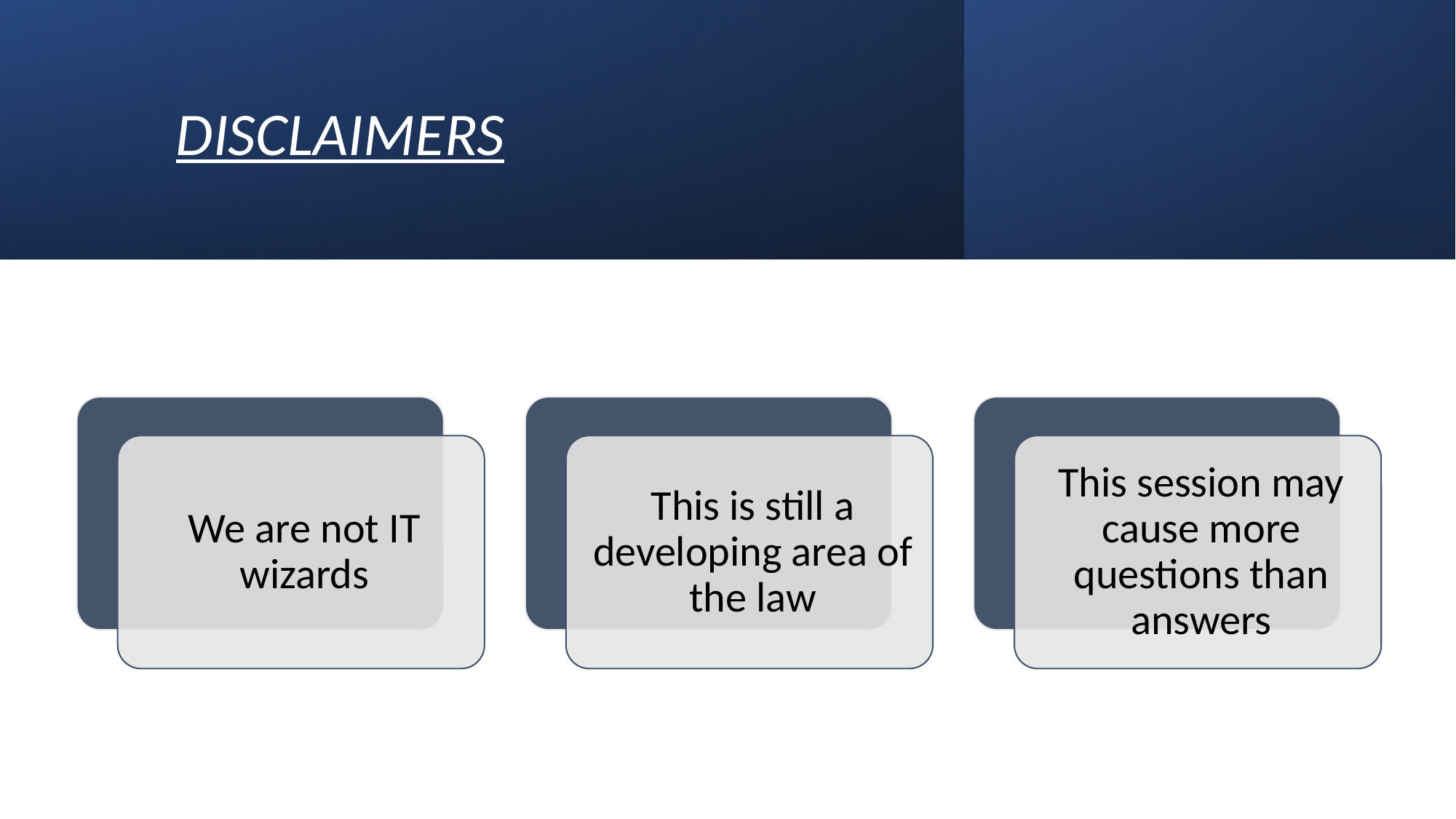

# DISCLAIMERS
We are not IT wizards
This is still a developing area of the law
This session may cause more questions than answers